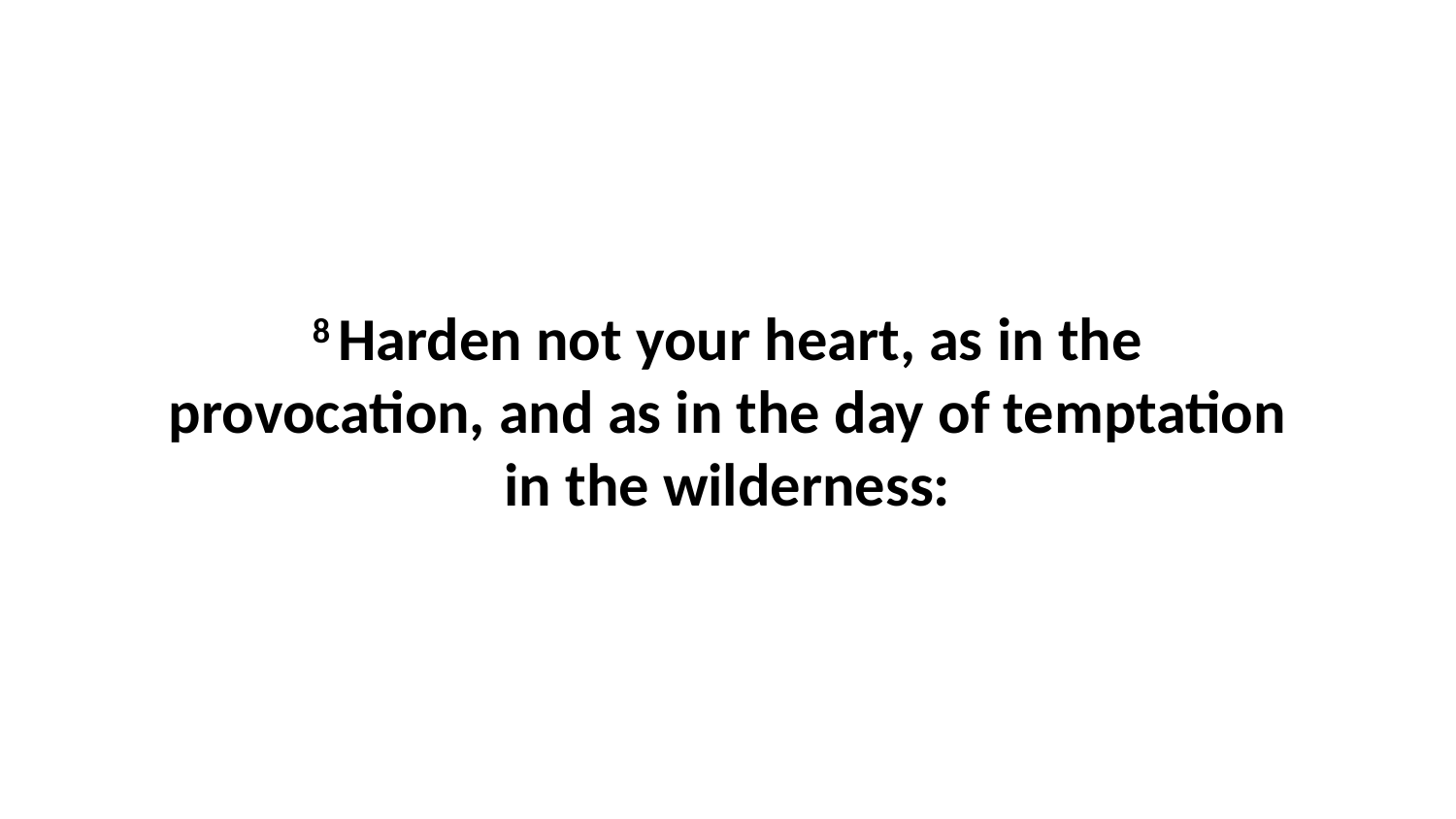

8 Harden not your heart, as in the provocation, and as in the day of temptation in the wilderness: